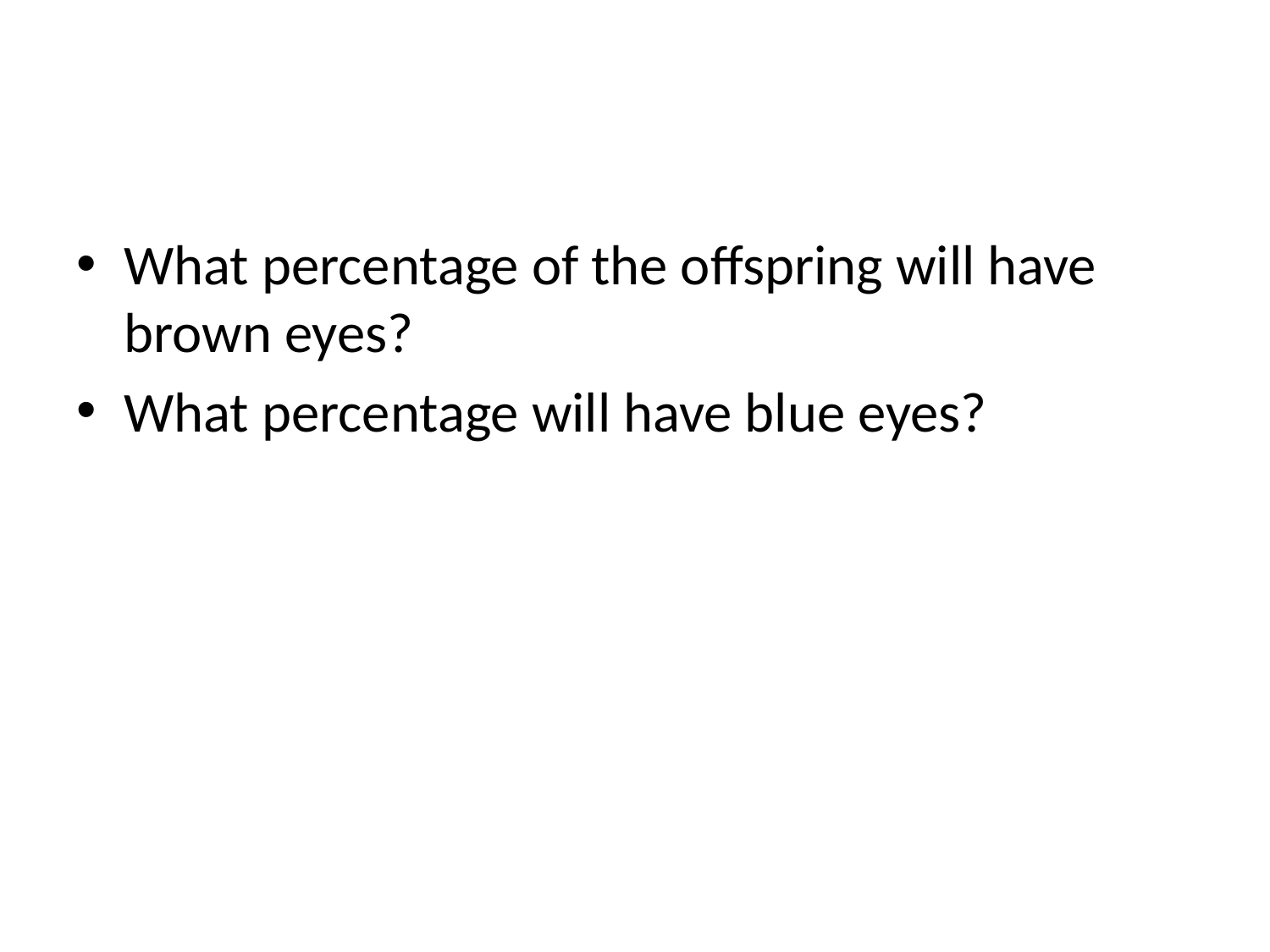

#
What percentage of the offspring will have brown eyes?
What percentage will have blue eyes?